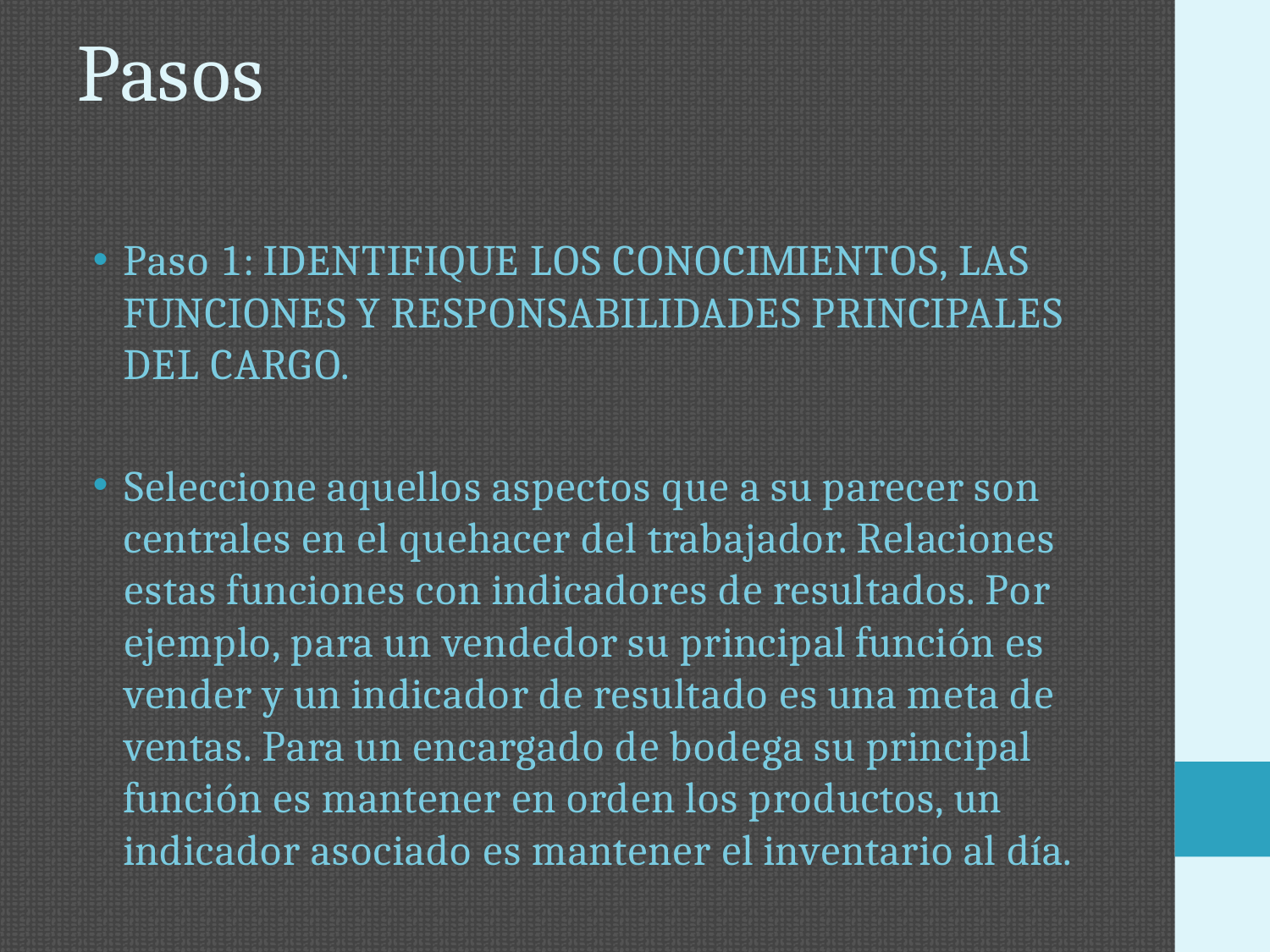

# Pasos
Paso 1: IDENTIFIQUE LOS CONOCIMIENTOS, LAS FUNCIONES Y RESPONSABILIDADES PRINCIPALES DEL CARGO.

Seleccione aquellos aspectos que a su parecer son centrales en el quehacer del trabajador. Relaciones estas funciones con indicadores de resultados. Por ejemplo, para un vendedor su principal función es vender y un indicador de resultado es una meta de ventas. Para un encargado de bodega su principal función es mantener en orden los productos, un indicador asociado es mantener el inventario al día.